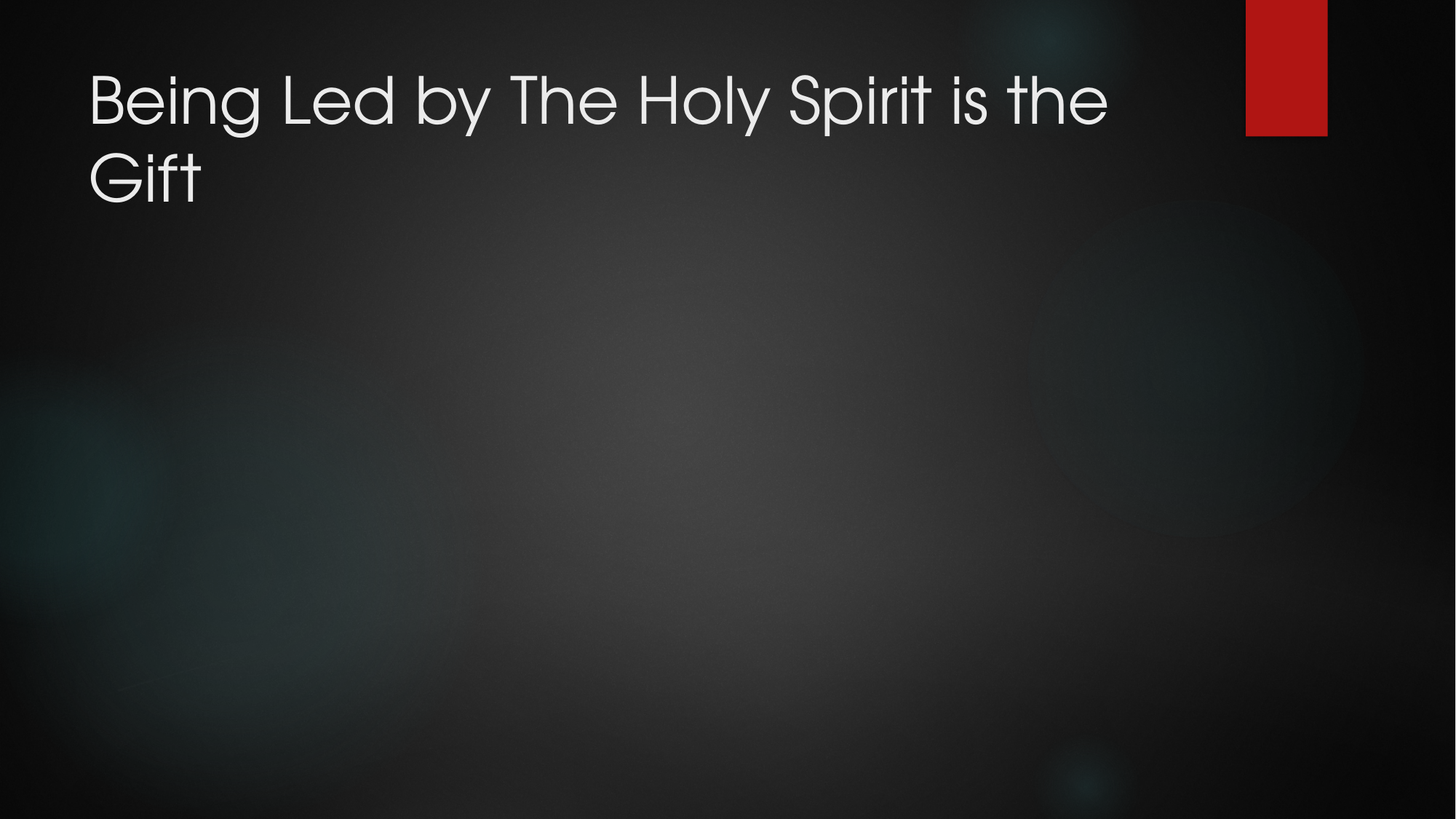

# Being Led by The Holy Spirit is the Gift